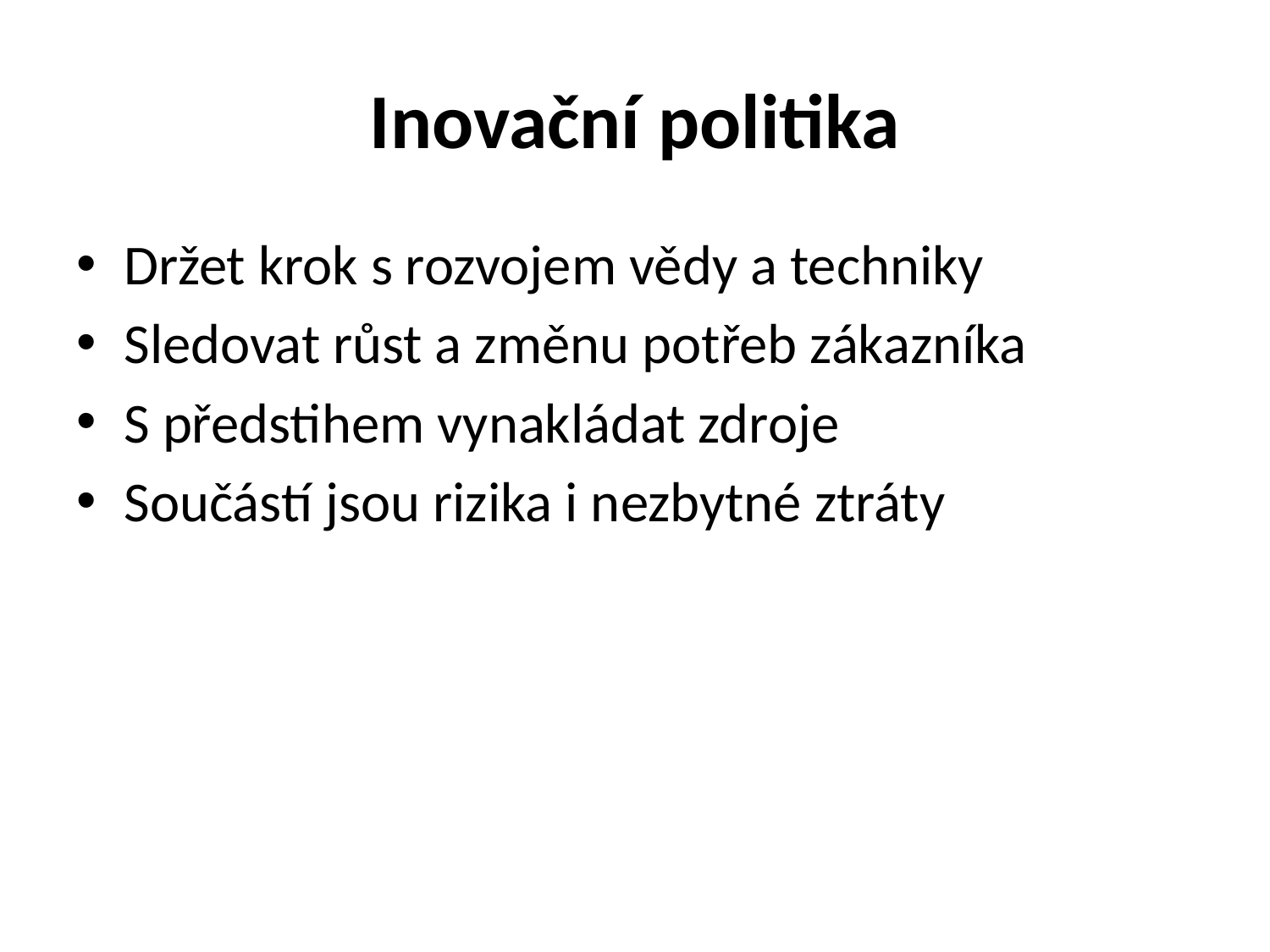

# Inovační politika
Držet krok s rozvojem vědy a techniky
Sledovat růst a změnu potřeb zákazníka
S předstihem vynakládat zdroje
Součástí jsou rizika i nezbytné ztráty